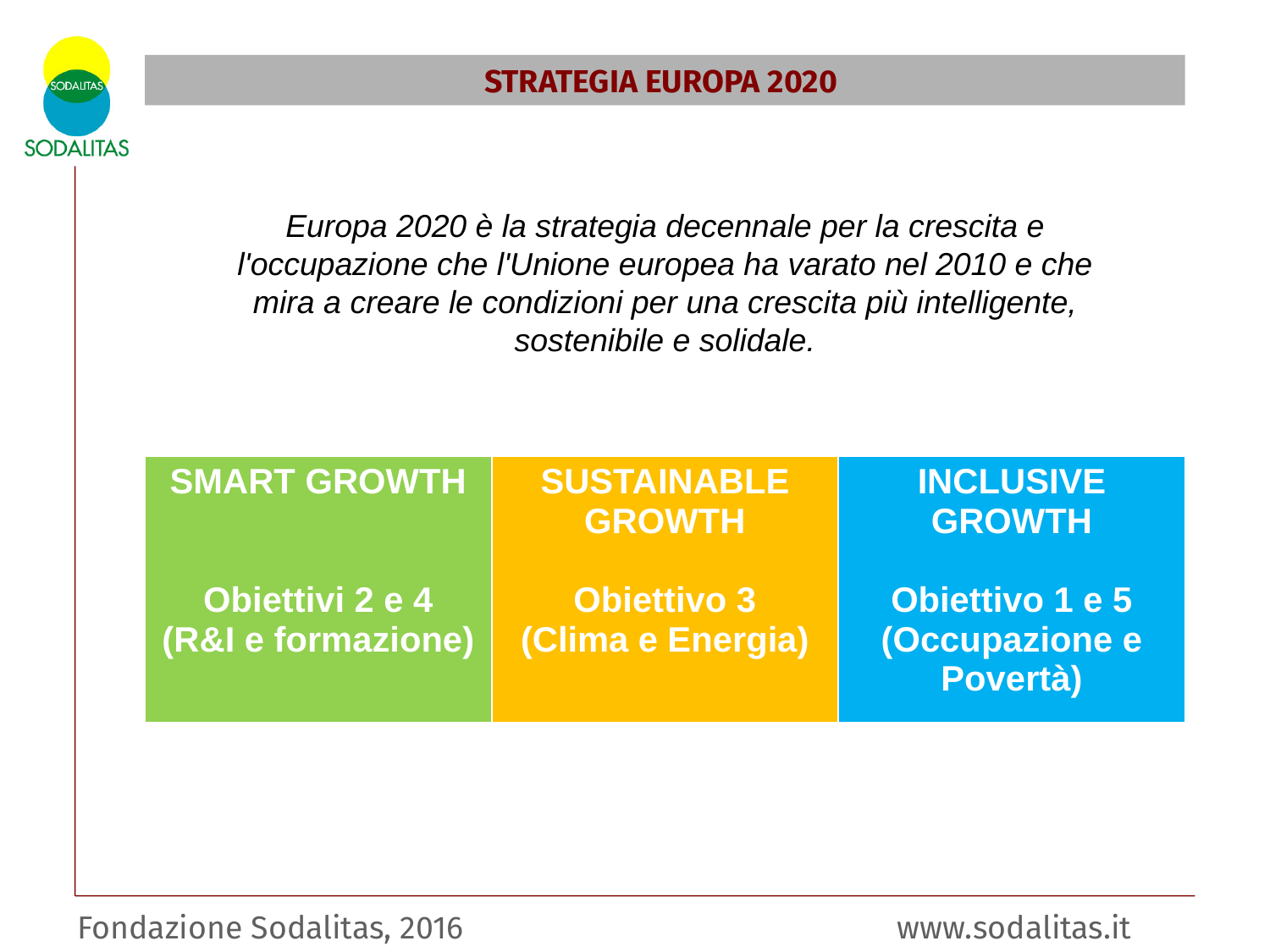

STRATEGIA EUROPA 2020
Europa 2020 è la strategia decennale per la crescita e l'occupazione che l'Unione europea ha varato nel 2010 e che mira a creare le condizioni per una crescita più intelligente, sostenibile e solidale.
| SMART GROWTH Obiettivi 2 e 4 (R&I e formazione) | SUSTAINABLE GROWTH Obiettivo 3 (Clima e Energia) | INCLUSIVE GROWTH Obiettivo 1 e 5 (Occupazione e Povertà) |
| --- | --- | --- |
Fondazione Sodalitas, 2016